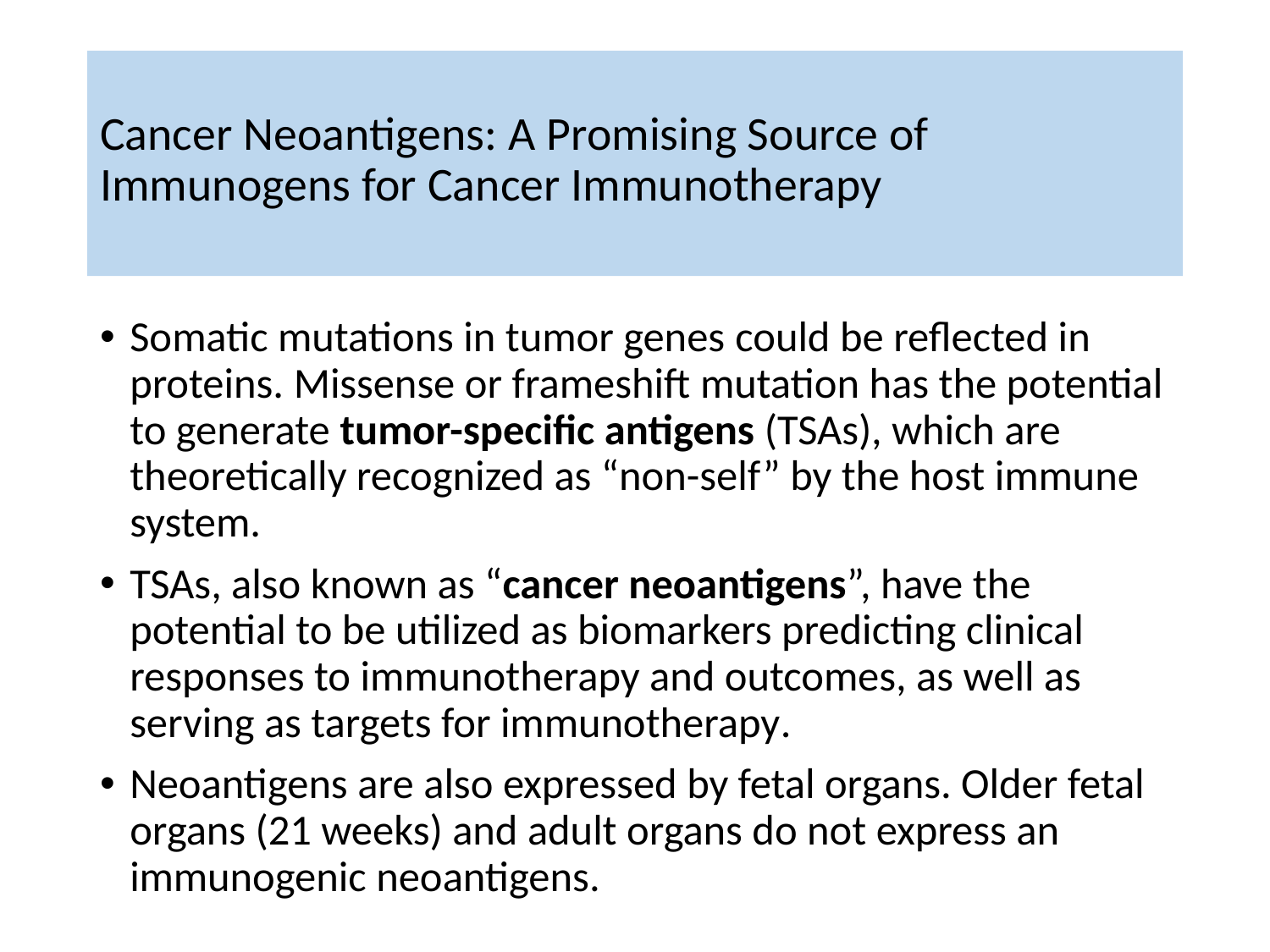

# Cancer Neoantigens: A Promising Source of Immunogens for Cancer Immunotherapy
Somatic mutations in tumor genes could be reflected in proteins. Missense or frameshift mutation has the potential to generate tumor-specific antigens (TSAs), which are theoretically recognized as “non-self” by the host immune system.
TSAs, also known as “cancer neoantigens”, have the potential to be utilized as biomarkers predicting clinical responses to immunotherapy and outcomes, as well as serving as targets for immunotherapy.
Neoantigens are also expressed by fetal organs. Older fetal organs (21 weeks) and adult organs do not express an immunogenic neoantigens.